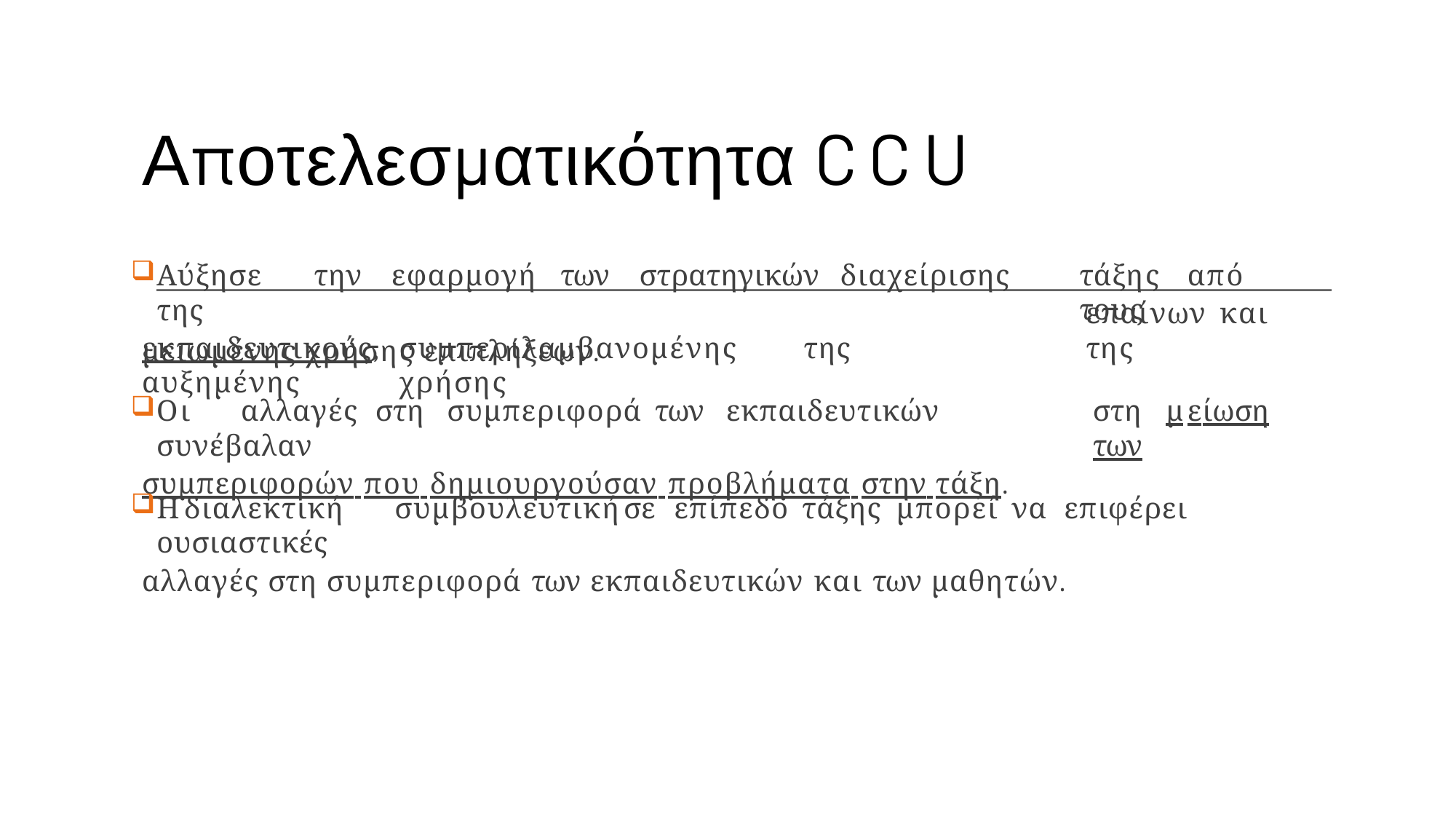

# Αποτελεσματικότητα CCU
Αύξησε	την	εφαρμογή	των	στρατηγικών	διαχείρισης	της
εκπαιδευτικούς,	συμπεριλαμβανομένης	της	αυξημένης	χρήσης
τάξης	από	τους

επαίνων	και	της
μειωμένης χρήσης επιπλήξεων.
Οι	αλλαγές	στη	συμπεριφορά	των	εκπαιδευτικών	συνέβαλαν
συμπεριφορών που δημιουργούσαν προβλήματα στην τάξη.
στη	μείωση	των
Η	διαλεκτική	συμβουλευτική	σε	επίπεδο	τάξης	μπορεί	να	επιφέρει	ουσιαστικές
αλλαγές στη συμπεριφορά των εκπαιδευτικών και των μαθητών.